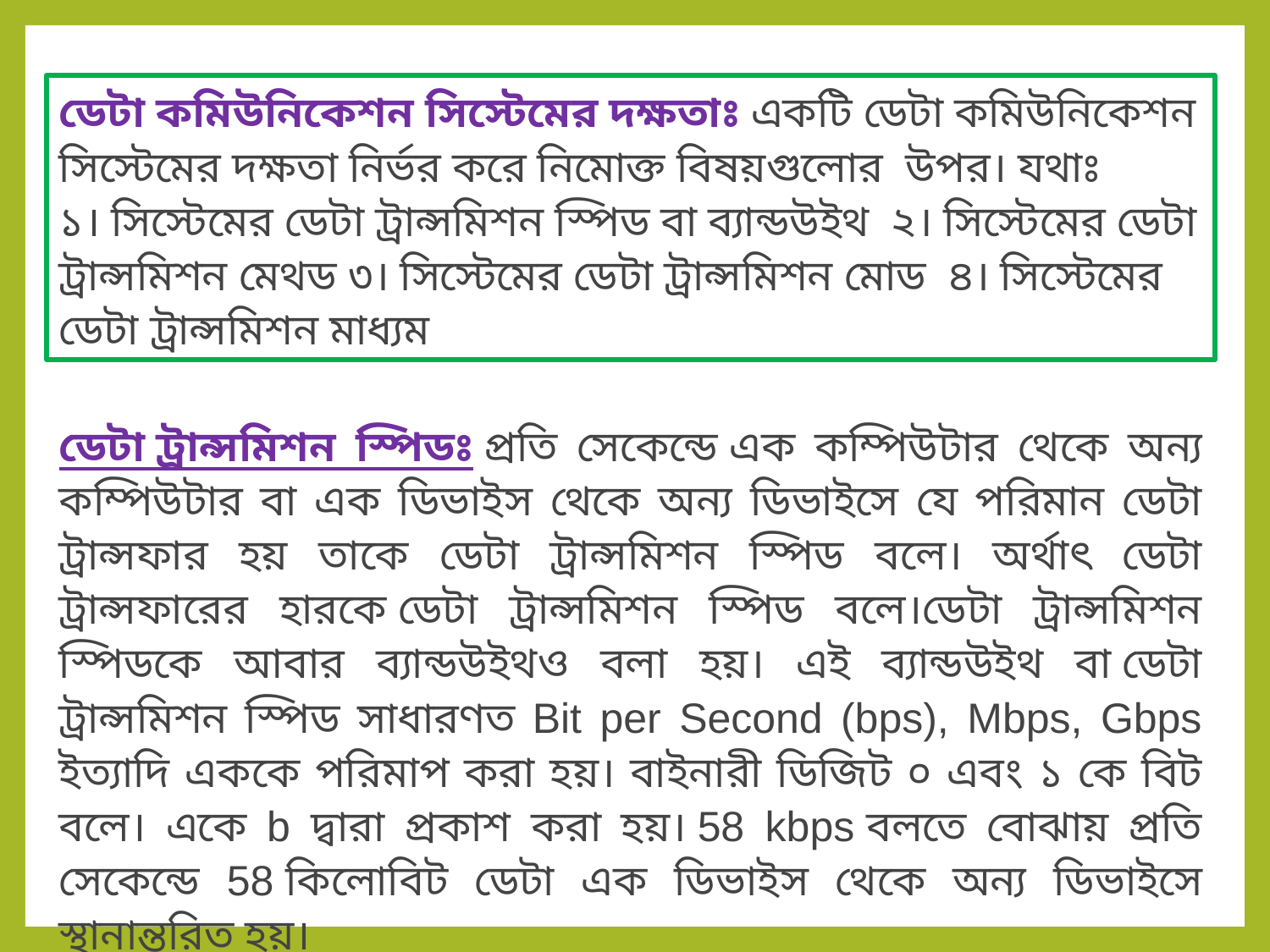

ডেটা কমিউনিকেশন সিস্টেমের দক্ষতাঃ একটি ডেটা কমিউনিকেশন সিস্টেমের দক্ষতা নির্ভর করে নিমোক্ত বিষয়গুলোর  উপর। যথাঃ
১। সিস্টেমের ডেটা ট্রান্সমিশন স্পিড বা ব্যান্ডউইথ  ২। সিস্টেমের ডেটা ট্রান্সমিশন মেথড ৩। সিস্টেমের ডেটা ট্রান্সমিশন মোড  ৪। সিস্টেমের ডেটা ট্রান্সমিশন মাধ্যম
ডেটা ট্রান্সমিশন স্পিডঃ প্রতি সেকেন্ডে এক কম্পিউটার থেকে অন্য কম্পিউটার বা এক ডিভাইস থেকে অন্য ডিভাইসে যে পরিমান ডেটা ট্রান্সফার হয় তাকে ডেটা ট্রান্সমিশন স্পিড বলে। অর্থাৎ ডেটা ট্রান্সফারের হারকে ডেটা ট্রান্সমিশন স্পিড বলে।ডেটা ট্রান্সমিশন স্পিডকে আবার ব্যান্ডউইথও বলা হয়। এই ব্যান্ডউইথ বা ডেটা ট্রান্সমিশন স্পিড সাধারণত Bit per Second (bps), Mbps, Gbps ইত্যাদি এককে পরিমাপ করা হয়। বাইনারী ডিজিট ০ এবং ১ কে বিট বলে। একে b দ্বারা প্রকাশ করা হয়। 58 kbps বলতে বোঝায় প্রতি সেকেন্ডে 58 কিলোবিট ডেটা এক ডিভাইস থেকে অন্য ডিভাইসে স্থানান্তরিত হয়।